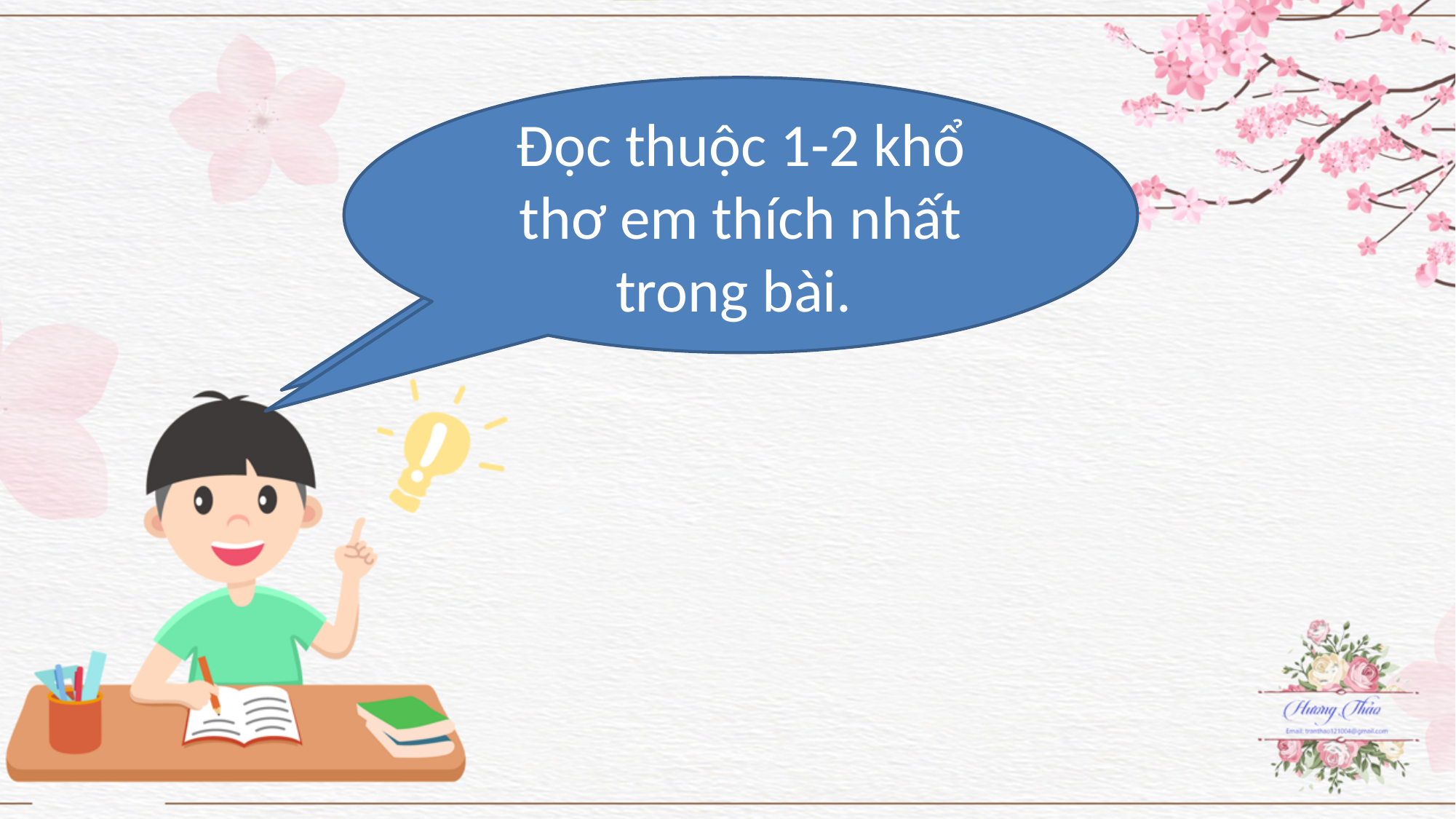

Đọc thuộc 1-2 khổ thơ em thích nhất trong bài.
Vì sao em thích khổ thơ đó?